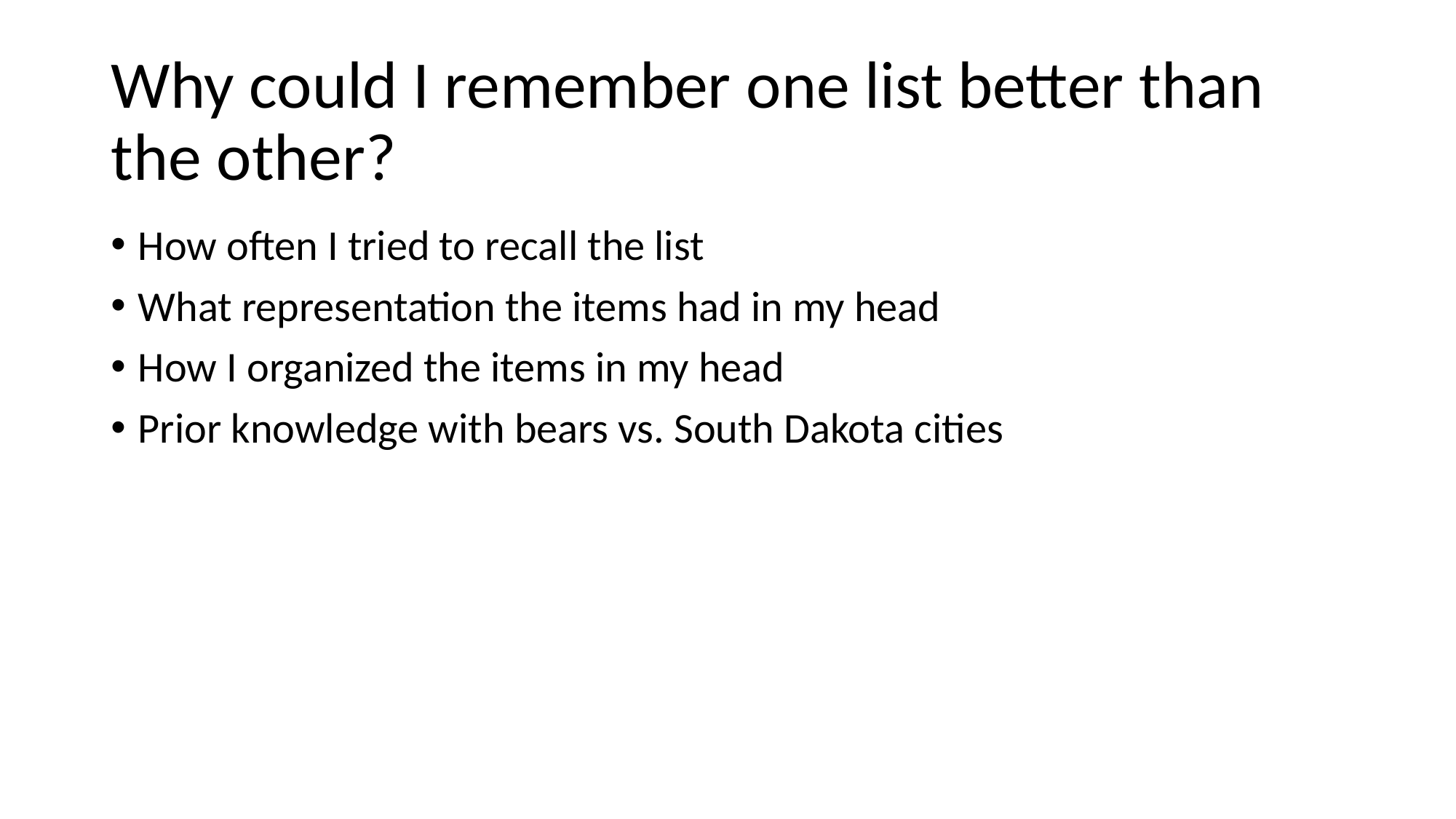

# Why could I remember one list better than the other?
How often I tried to recall the list
What representation the items had in my head
How I organized the items in my head
Prior knowledge with bears vs. South Dakota cities